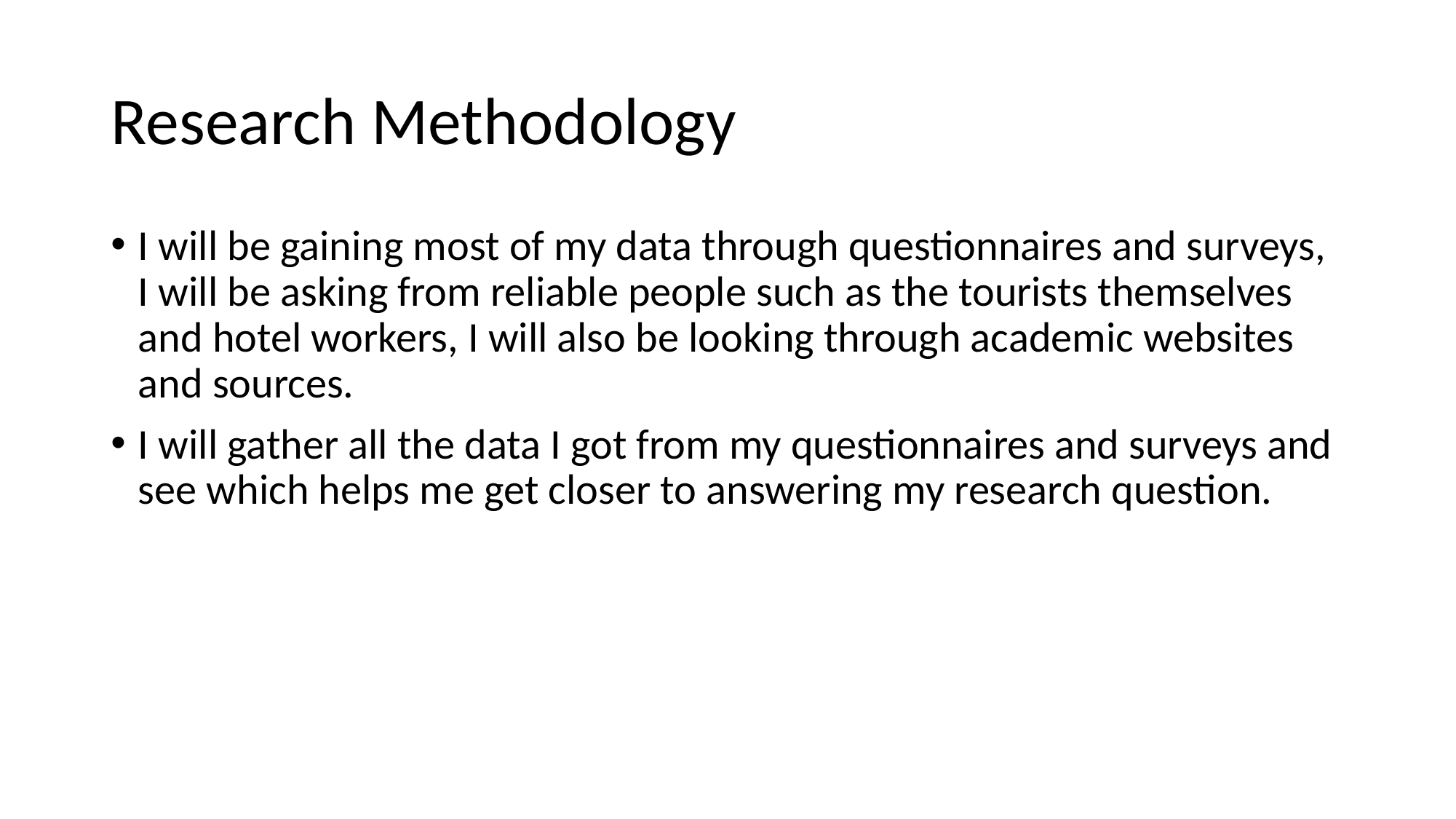

# Research Methodology
I will be gaining most of my data through questionnaires and surveys, I will be asking from reliable people such as the tourists themselves and hotel workers, I will also be looking through academic websites and sources.
I will gather all the data I got from my questionnaires and surveys and see which helps me get closer to answering my research question.